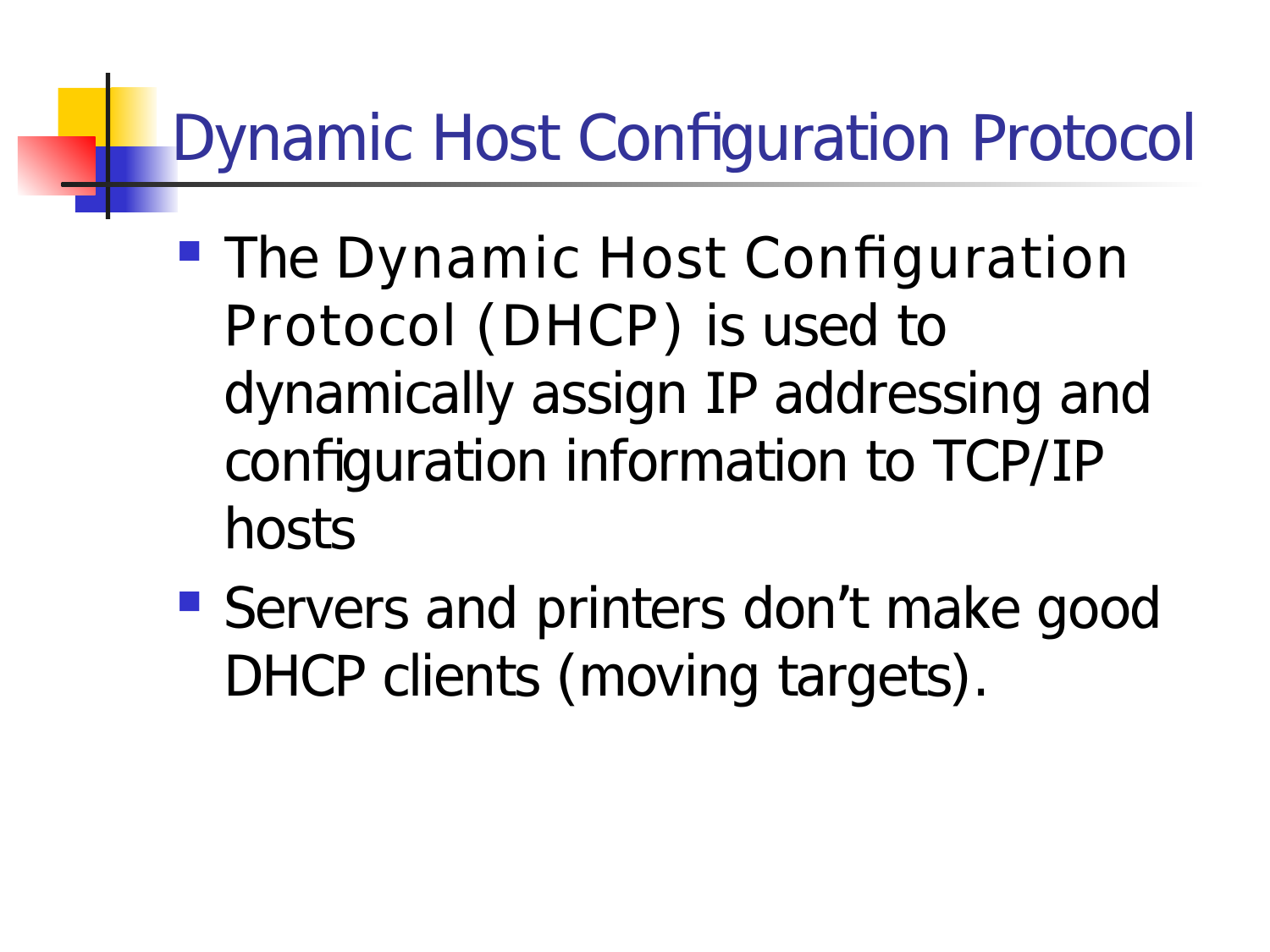

# Dynamic Host Configuration Protocol
The Dynamic Host Configuration Protocol (DHCP) is used to dynamically assign IP addressing and configuration information to TCP/IP hosts
Servers and printers don’t make good DHCP clients (moving targets).